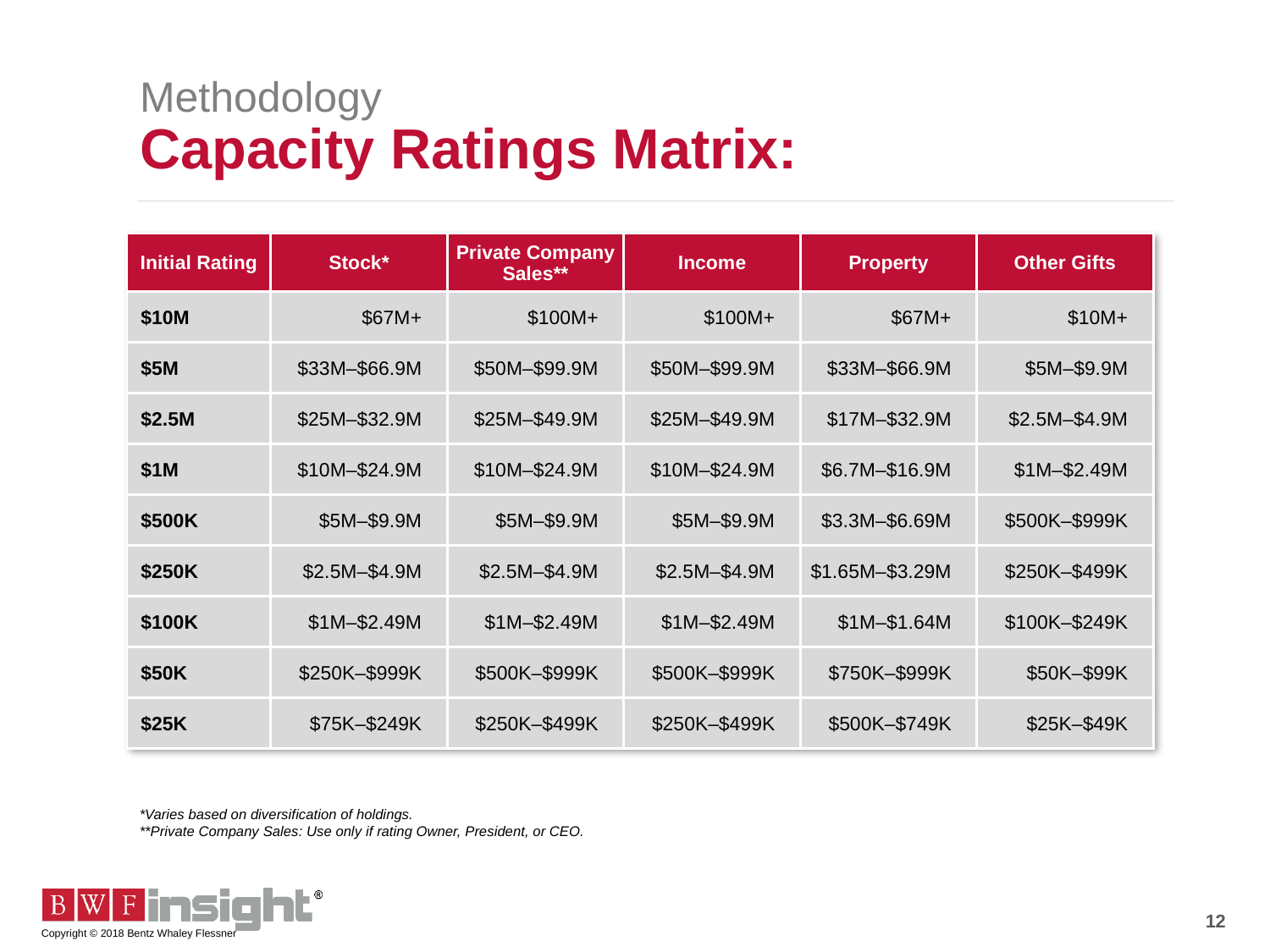

Methodology
Capacity Ratings Matrix:
| Initial Rating | Stock\* | Private Company Sales\*\* | Income | Property | Other Gifts |
| --- | --- | --- | --- | --- | --- |
| $10M | $67M+ | $100M+ | $100M+ | $67M+ | $10M+ |
| $5M | $33M–$66.9M | $50M–$99.9M | $50M–$99.9M | $33M–$66.9M | $5M–$9.9M |
| $2.5M | $25M–$32.9M | $25M–$49.9M | $25M–$49.9M | $17M–$32.9M | $2.5M–$4.9M |
| $1M | $10M–$24.9M | $10M–$24.9M | $10M–$24.9M | $6.7M–$16.9M | $1M–$2.49M |
| $500K | $5M–$9.9M | $5M–$9.9M | $5M–$9.9M | $3.3M–$6.69M | $500K–$999K |
| $250K | $2.5M–$4.9M | $2.5M–$4.9M | $2.5M–$4.9M | $1.65M–$3.29M | $250K–$499K |
| $100K | $1M–$2.49M | $1M–$2.49M | $1M–$2.49M | $1M–$1.64M | $100K–$249K |
| $50K | $250K–$999K | $500K–$999K | $500K–$999K | $750K–$999K | $50K–$99K |
| $25K | $75K–$249K | $250K–$499K | $250K–$499K | $500K–$749K | $25K–$49K |

*Varies based on diversification of holdings.
**Private Company Sales: Use only if rating Owner, President, or CEO.